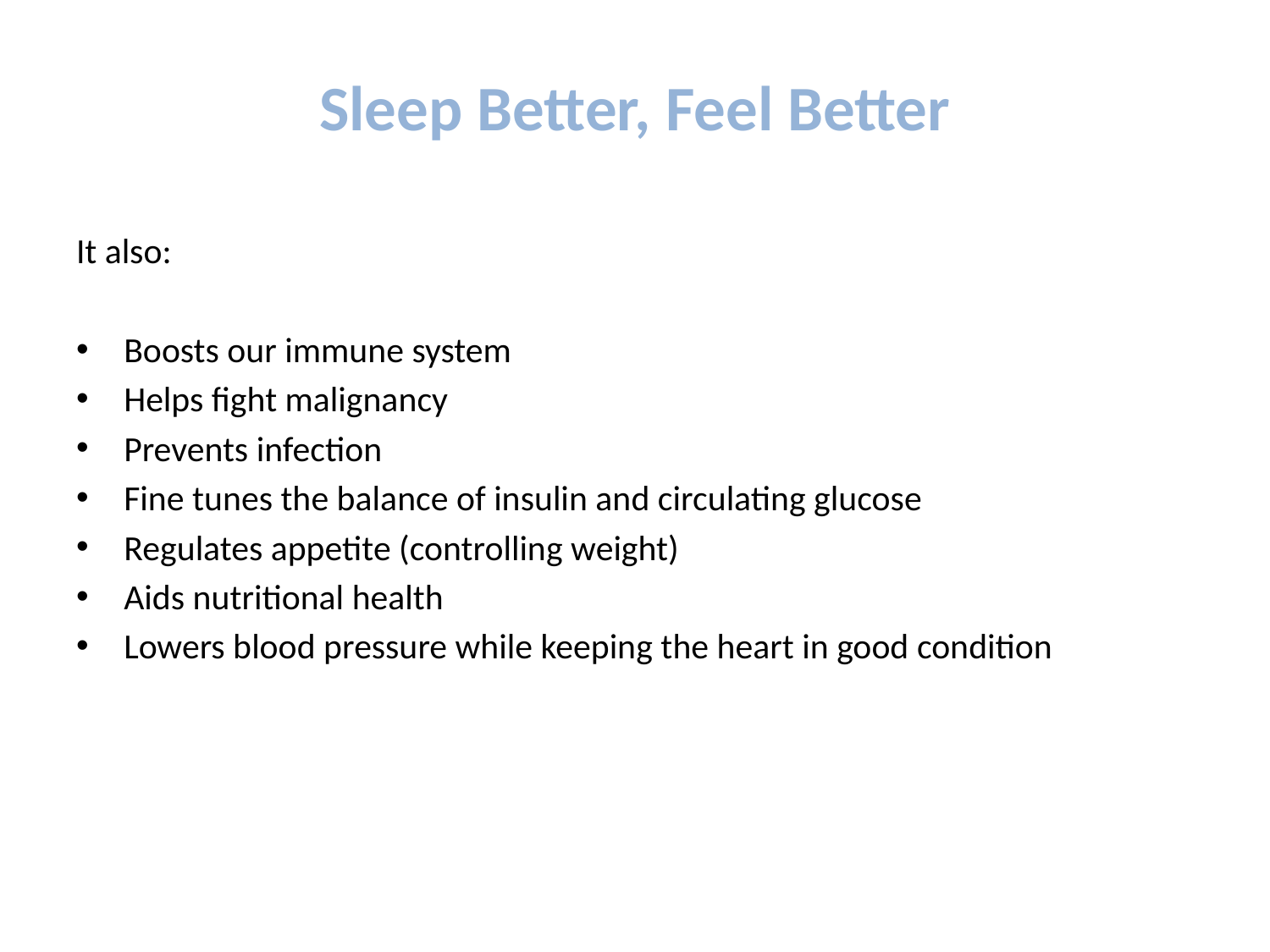

# Sleep Better, Feel Better
It also:

Boosts our immune system
Helps fight malignancy
Prevents infection
Fine tunes the balance of insulin and circulating glucose
Regulates appetite (controlling weight)
Aids nutritional health
Lowers blood pressure while keeping the heart in good condition